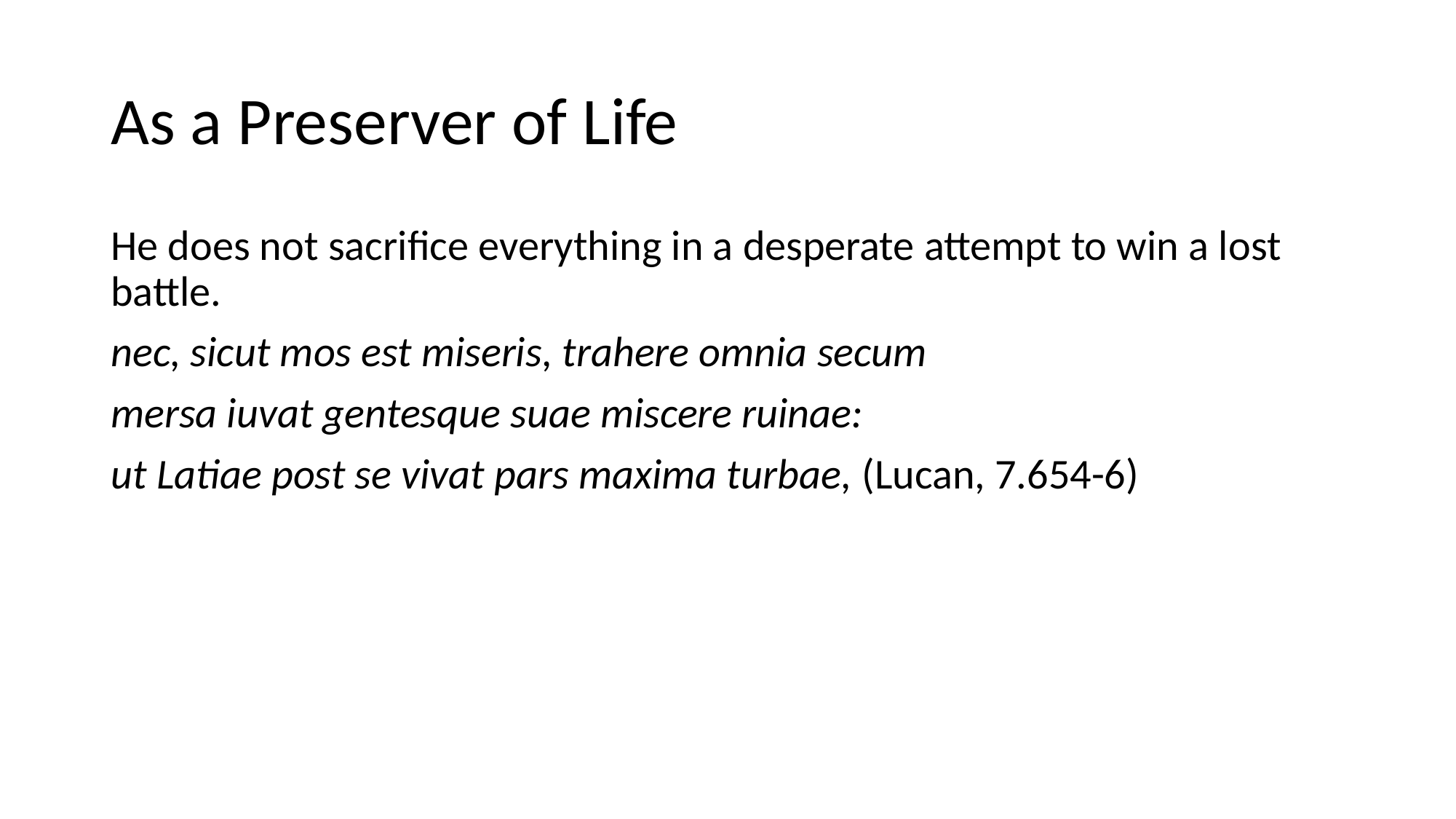

# As a Preserver of Life
He does not sacrifice everything in a desperate attempt to win a lost battle.
nec, sicut mos est miseris, trahere omnia secum
mersa iuvat gentesque suae miscere ruinae:
ut Latiae post se vivat pars maxima turbae, (Lucan, 7.654-6)